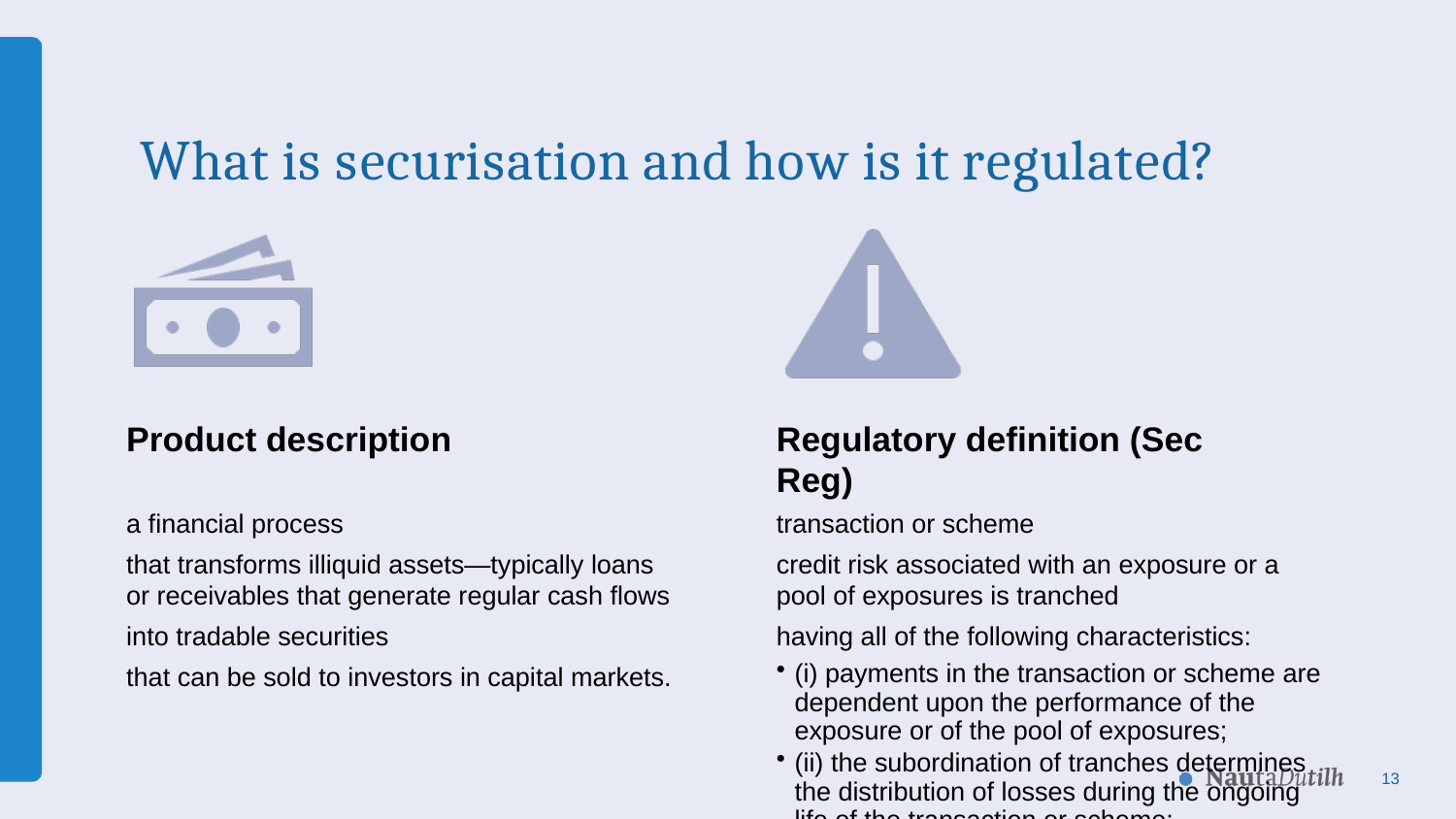

# What is securisation and how is it regulated?
Product description
a financial process
that transforms illiquid assets—typically loans or receivables that generate regular cash flows
into tradable securities
that can be sold to investors in capital markets.
Regulatory definition (Sec Reg)
transaction or scheme
credit risk associated with an exposure or a pool of exposures is tranched
having all of the following characteristics:
(i) payments in the transaction or scheme are dependent upon the performance of the exposure or of the pool of exposures;
(ii) the subordination of tranches determines the distribution of losses during the ongoing life of the transaction or scheme;
13